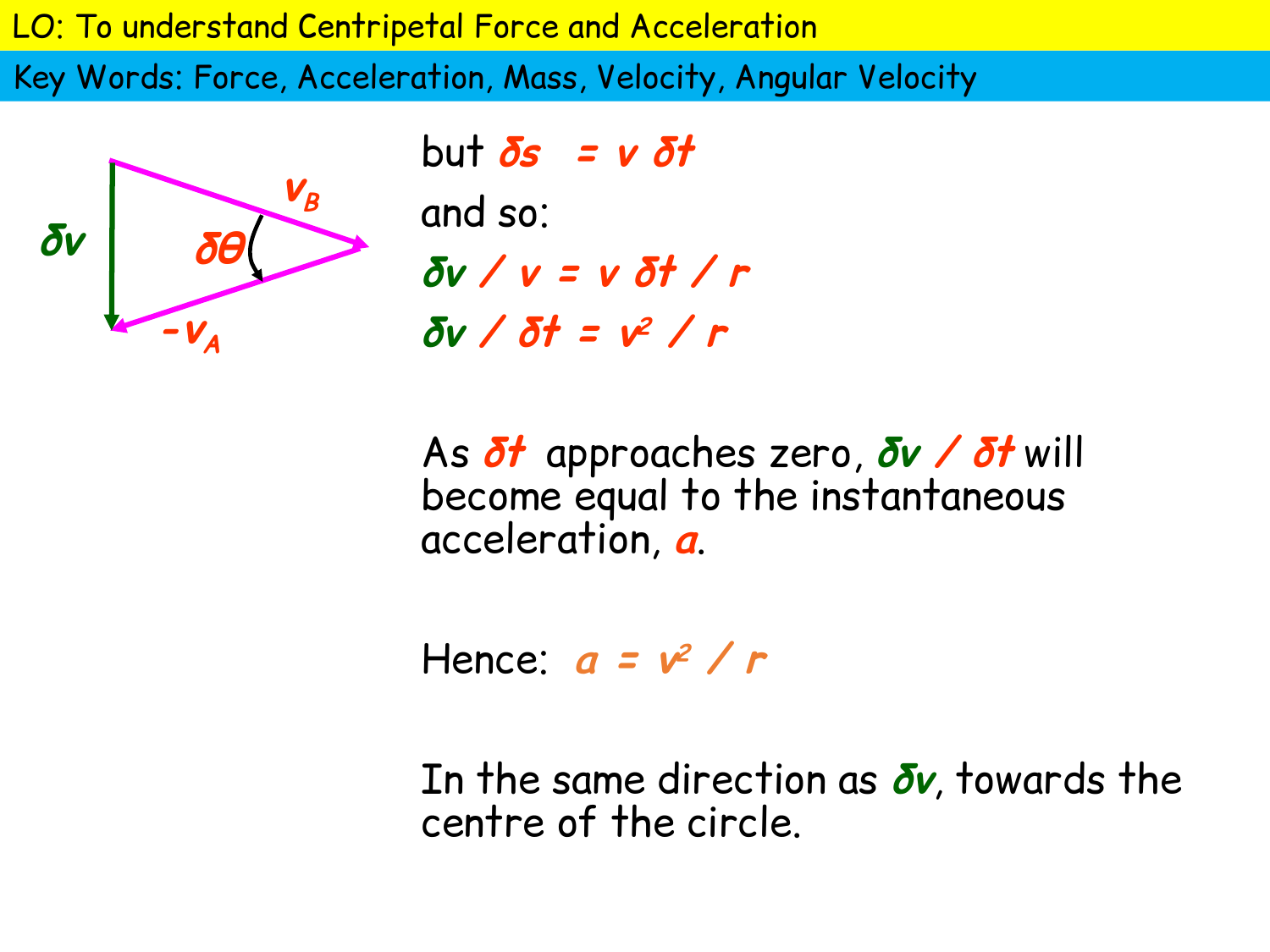

vB

δv
δθ

-vA
but δs  = v δt
and so:
δv / v = v δt / r
δv / δt = v2 / r

As δt  approaches zero, δv / δt will become equal to the instantaneous acceleration, a.

Hence:  a = v2 / r

In the same direction as δv, towards the centre of the circle.